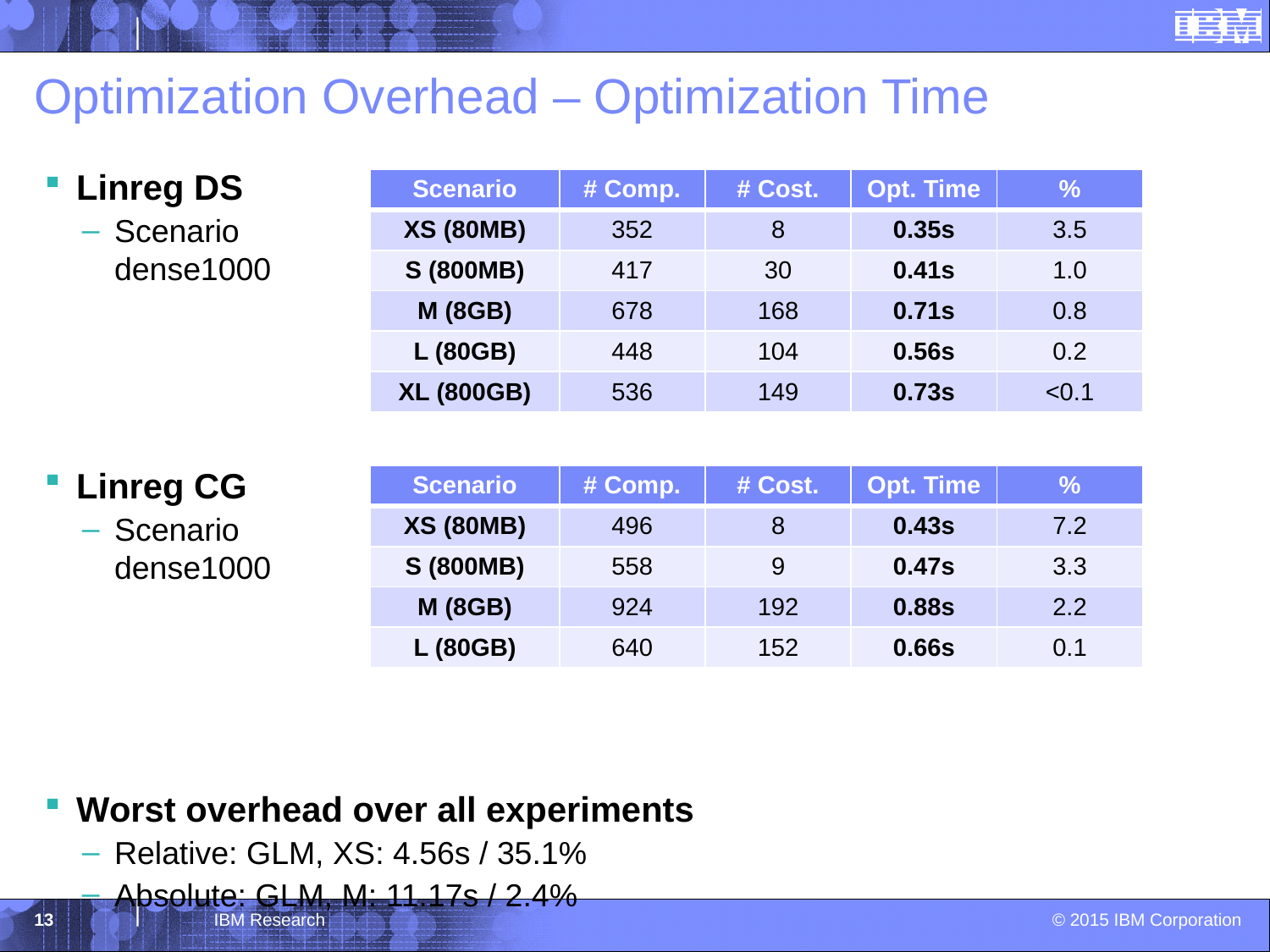

# Optimization Overhead – Optimization Time
Linreg DS
Scenario
dense1000

Linreg CG
Scenario
dense1000

Worst overhead over all experiments
Relative: GLM, XS: 4.56s / 35.1%
Absolute: GLM, M: 11.17s / 2.4%
| Scenario | # Comp. | # Cost. | Opt. Time | % |
| --- | --- | --- | --- | --- |
| XS (80MB) | 352 | 8 | 0.35s | 3.5 |
| S (800MB) | 417 | 30 | 0.41s | 1.0 |
| M (8GB) | 678 | 168 | 0.71s | 0.8 |
| L (80GB) | 448 | 104 | 0.56s | 0.2 |
| XL (800GB) | 536 | 149 | 0.73s | <0.1 |
| Scenario | # Comp. | # Cost. | Opt. Time | % |
| --- | --- | --- | --- | --- |
| XS (80MB) | 496 | 8 | 0.43s | 7.2 |
| S (800MB) | 558 | 9 | 0.47s | 3.3 |
| M (8GB) | 924 | 192 | 0.88s | 2.2 |
| L (80GB) | 640 | 152 | 0.66s | 0.1 |
13
IBM Research